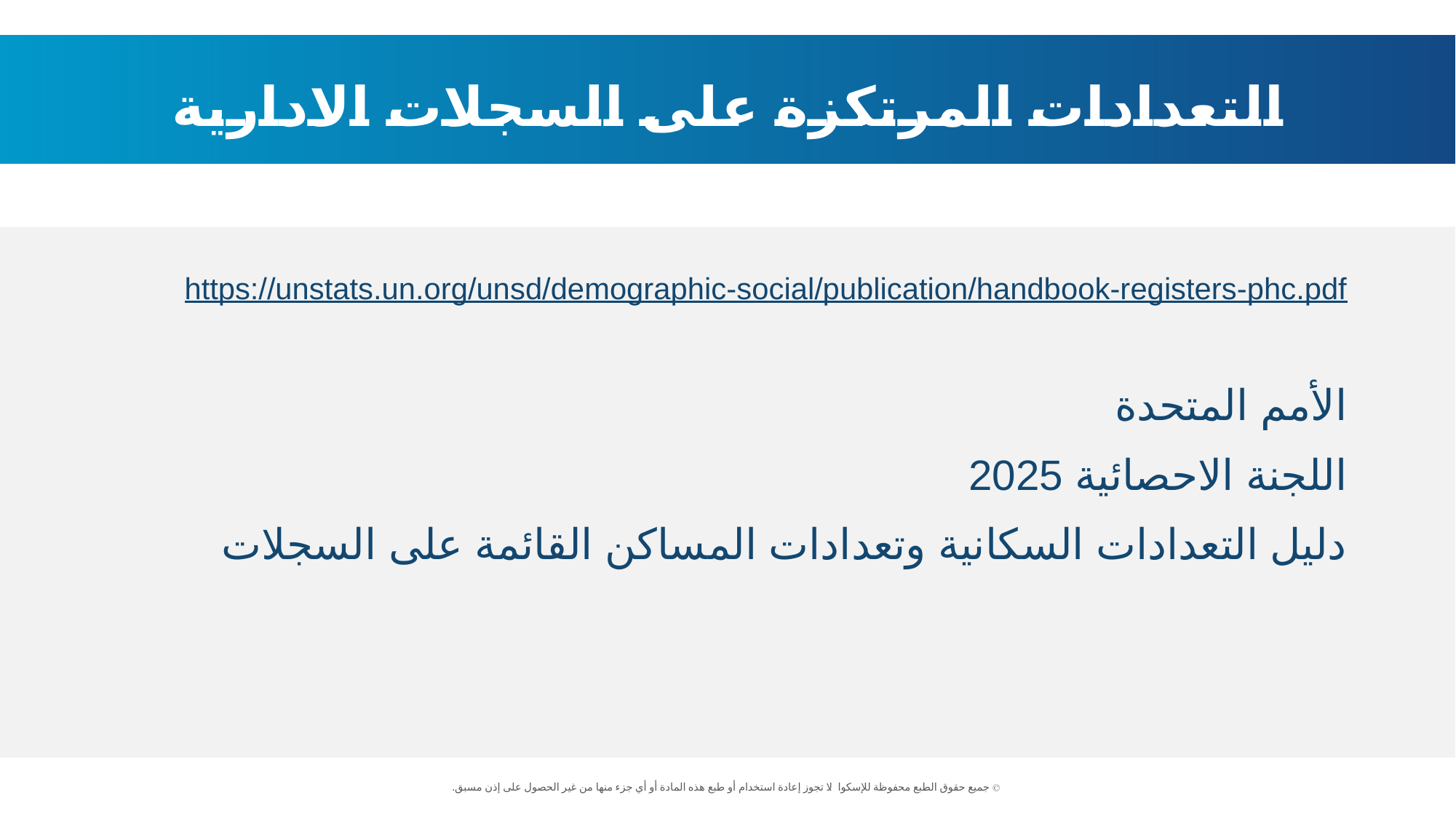

التعدادات المرتكزة على السجلات الادارية
https://unstats.un.org/unsd/demographic-social/publication/handbook-registers-phc.pdf

الأمم المتحدة
اللجنة الاحصائية 2025
دليل التعدادات السكانية وتعدادات المساكن القائمة على السجلات